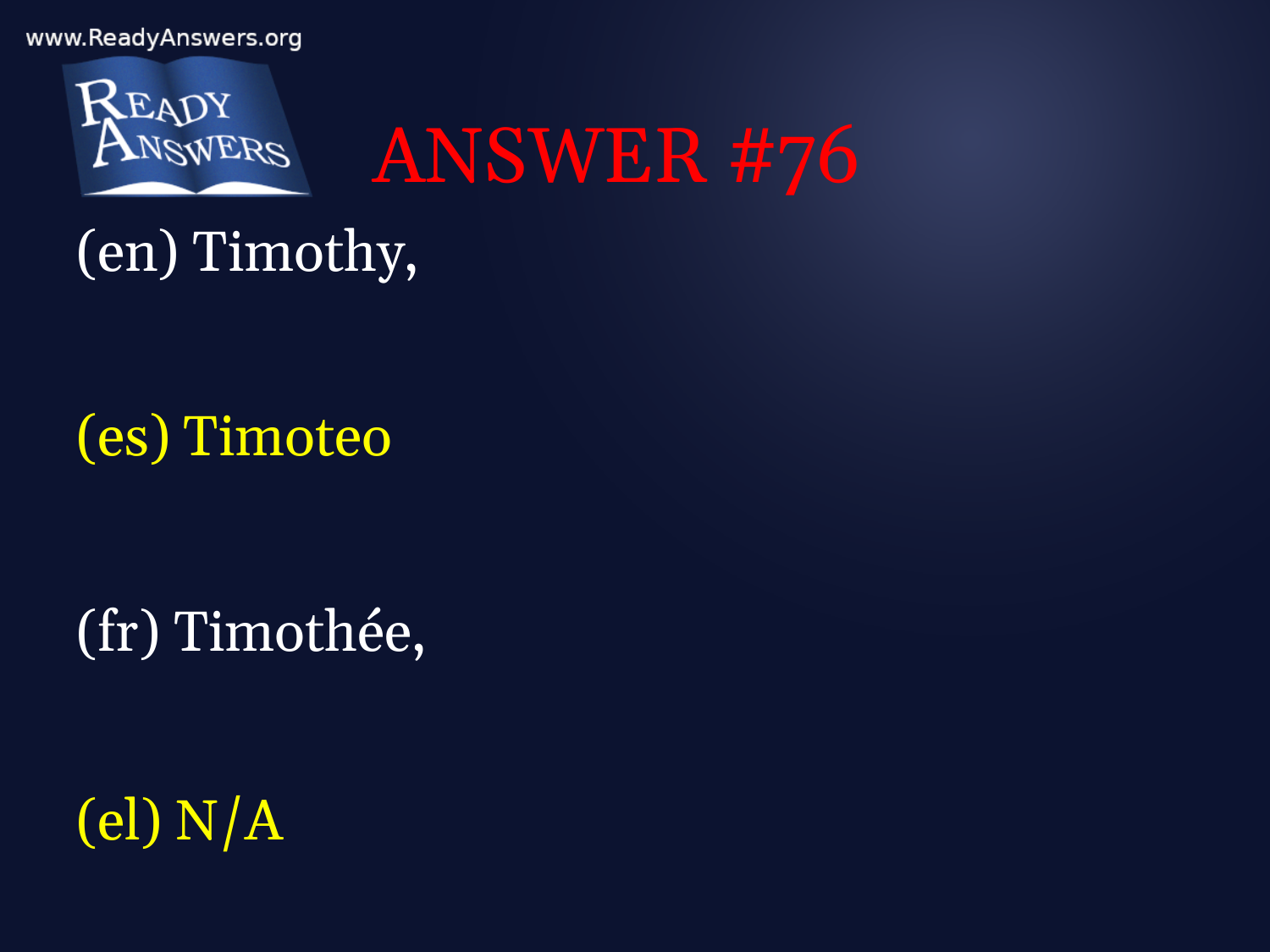

# ANSWER #76
(en) Timothy,
(es) Timoteo
(fr) Timothée,
(el) N/A